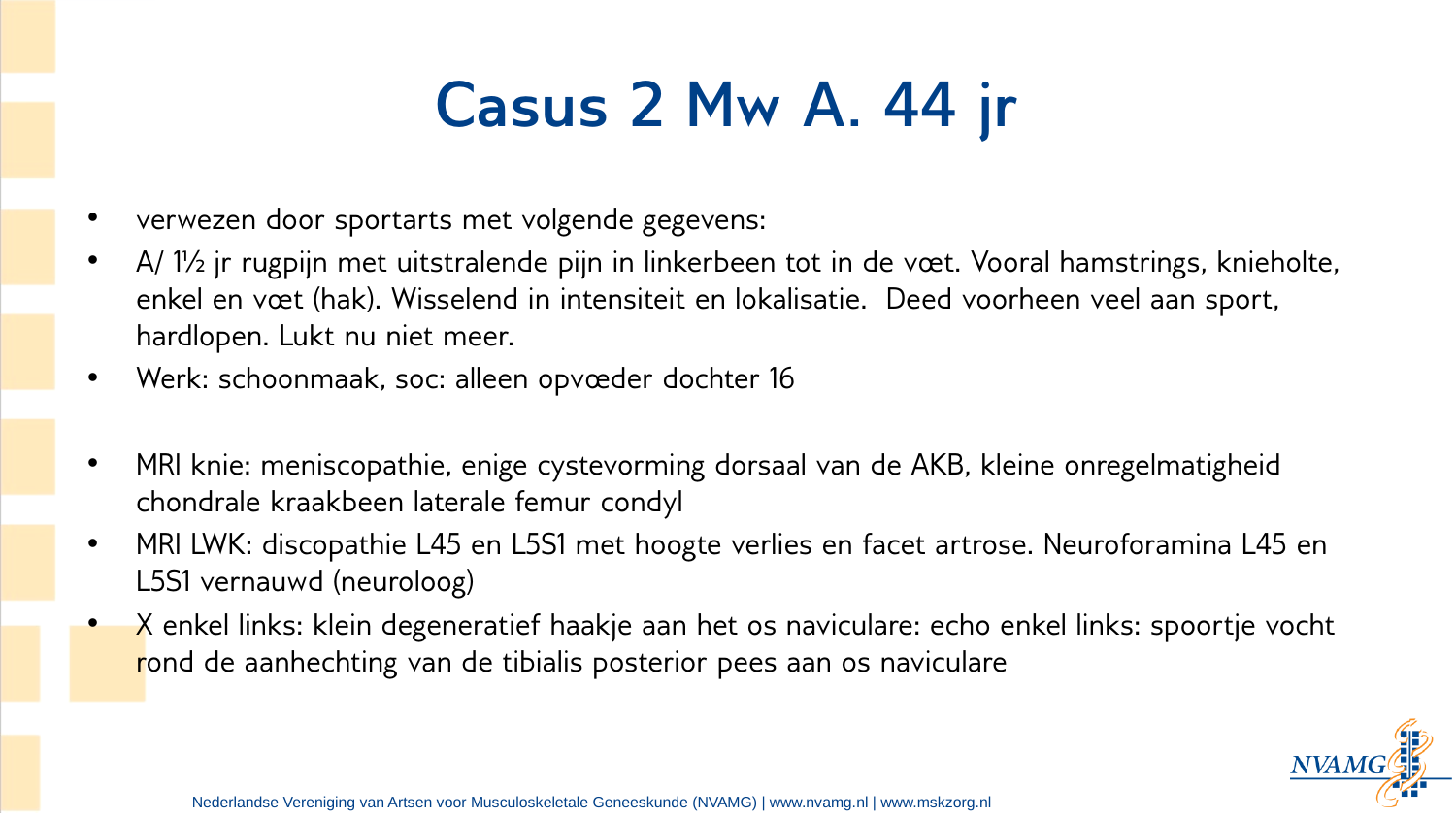

# Casus 2 Mw A. 44 jr
verwezen door sportarts met volgende gegevens:
A/ 1½ jr rugpijn met uitstralende pijn in linkerbeen tot in de voet. Vooral hamstrings, knieholte, enkel en voet (hak). Wisselend in intensiteit en lokalisatie.  Deed voorheen veel aan sport, hardlopen. Lukt nu niet meer.
Werk: schoonmaak, soc: alleen opvoeder dochter 16

MRI knie: meniscopathie, enige cystevorming dorsaal van de AKB, kleine onregelmatigheid chondrale kraakbeen laterale femur condyl
MRI LWK: discopathie L45 en L5S1 met hoogte verlies en facet artrose. Neuroforamina L45 en L5S1 vernauwd (neuroloog)
X enkel links: klein degeneratief haakje aan het os naviculare: echo enkel links: spoortje vocht rond de aanhechting van de tibialis posterior pees aan os naviculare